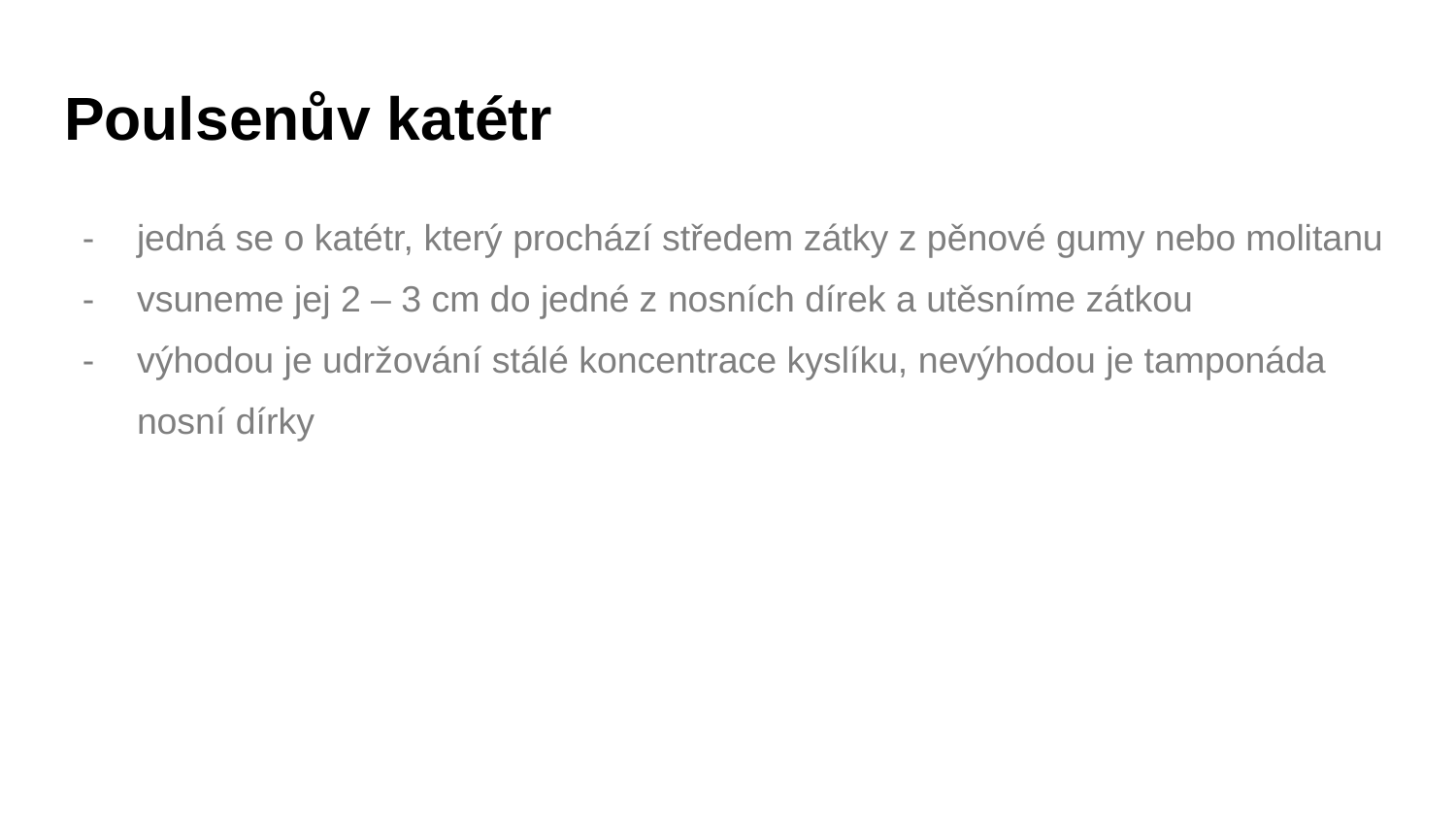

# Poulsenův katétr
jedná se o katétr, který prochází středem zátky z pěnové gumy nebo molitanu
vsuneme jej 2 – 3 cm do jedné z nosních dírek a utěsníme zátkou
výhodou je udržování stálé koncentrace kyslíku, nevýhodou je tamponáda nosní dírky